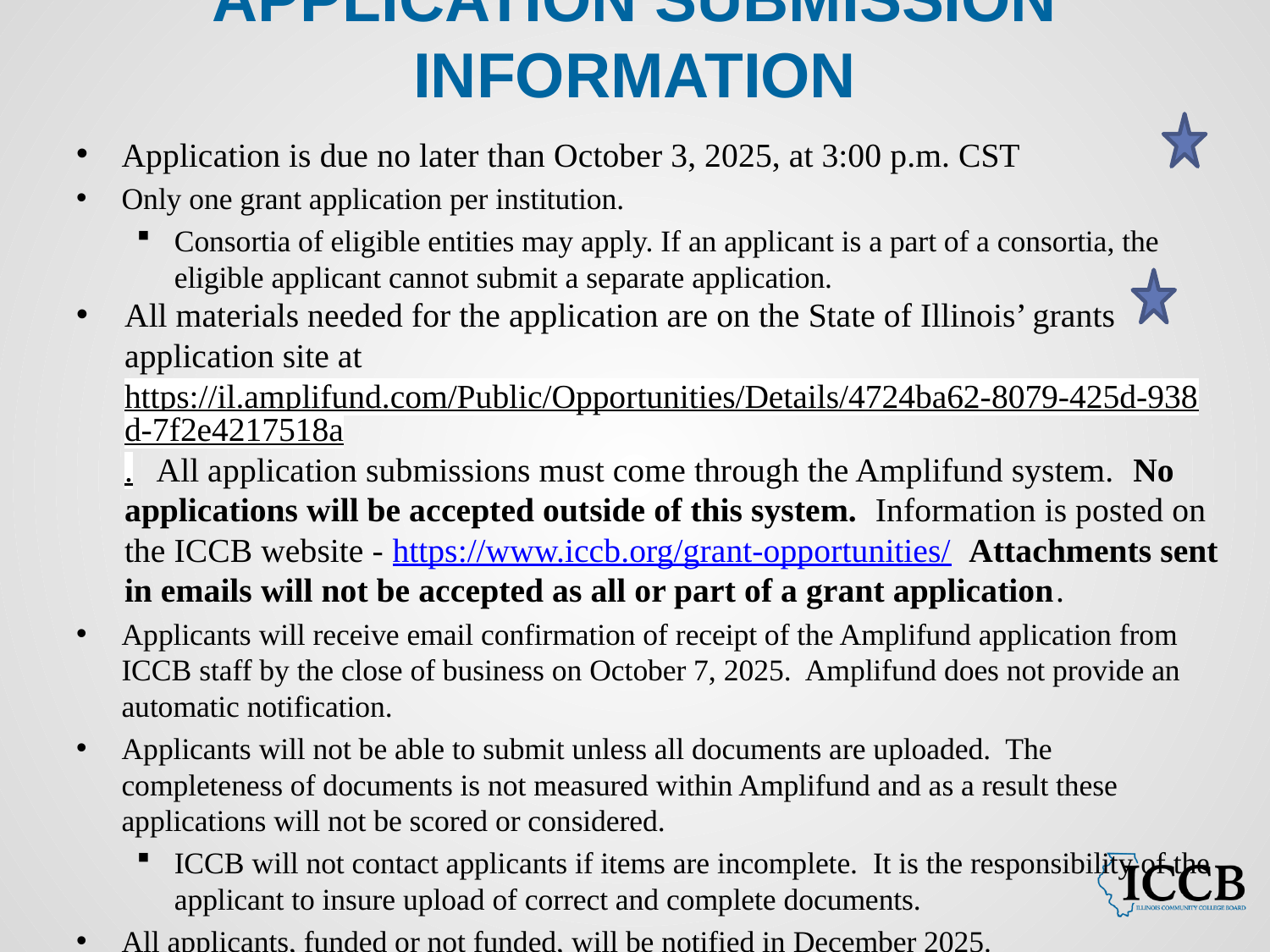

# Application Submission Information

Application is due no later than October 3, 2025, at 3:00 p.m. CST
Only one grant application per institution.
Consortia of eligible entities may apply. If an applicant is a part of a consortia, the eligible applicant cannot submit a separate application.
All materials needed for the application are on the State of Illinois’ grants application site at https://il.amplifund.com/Public/Opportunities/Details/4724ba62-8079-425d-938d-7f2e4217518a.   All application submissions must come through the Amplifund system.  No applications will be accepted outside of this system.  Information is posted on the ICCB website - https://www.iccb.org/grant-opportunities/  Attachments sent in emails will not be accepted as all or part of a grant application.
Applicants will receive email confirmation of receipt of the Amplifund application from ICCB staff by the close of business on October 7, 2025.  Amplifund does not provide an automatic notification.
Applicants will not be able to submit unless all documents are uploaded.  The completeness of documents is not measured within Amplifund and as a result these applications will not be scored or considered.
ICCB will not contact applicants if items are incomplete.  It is the responsibility of the applicant to insure upload of correct and complete documents.
All applicants, funded or not funded, will be notified in December 2025.